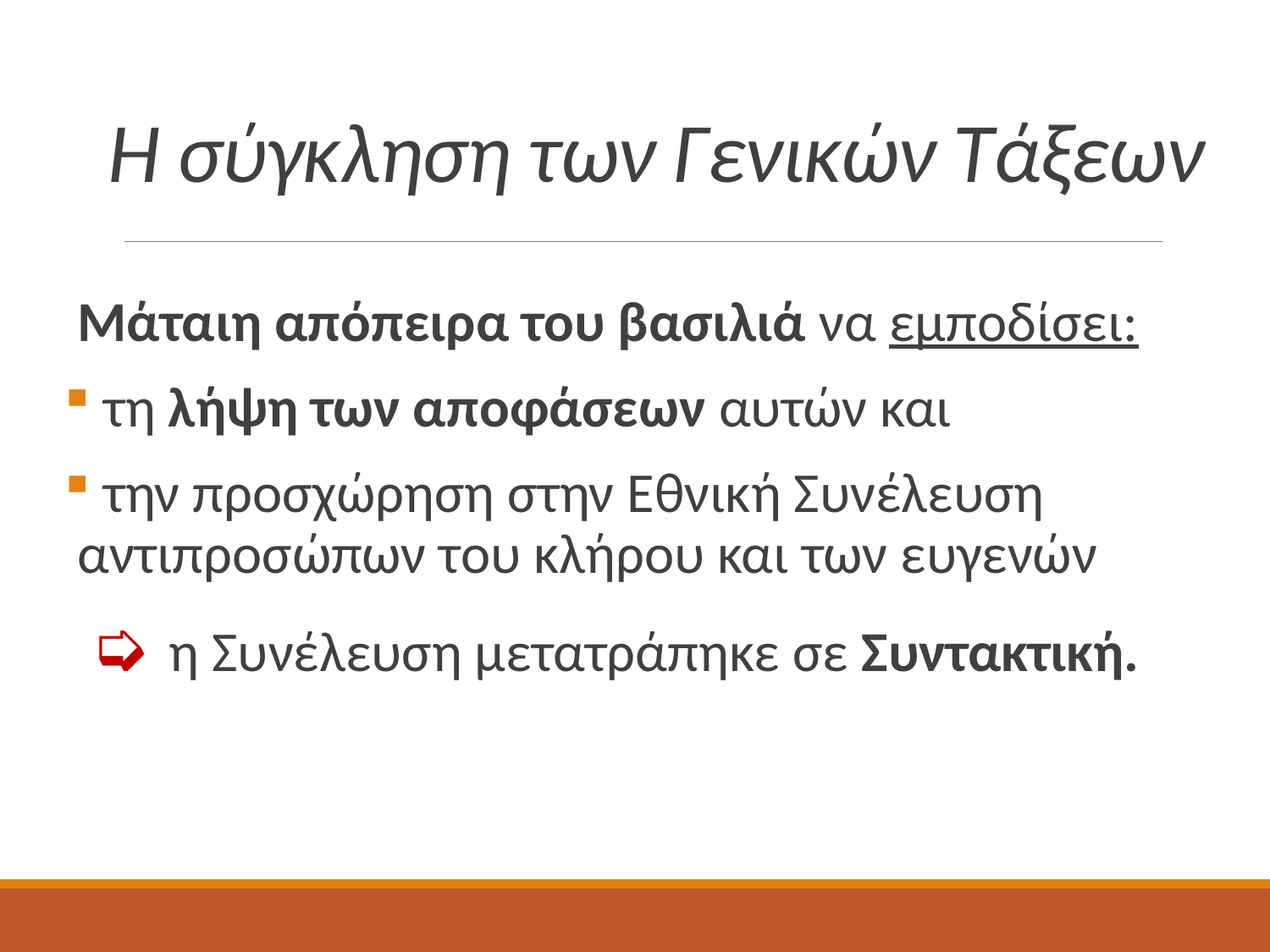

# Η σύγκληση των Γενικών Τάξεων
Μάταιη απόπειρα του βασιλιά να εμποδίσει:
 τη λήψη των αποφάσεων αυτών και
 την προσχώρηση στην Εθνική Συνέλευση αντιπροσώπων του κλήρου και των ευγενών
 ➭ η Συνέλευση μετατράπηκε σε Συντακτική.